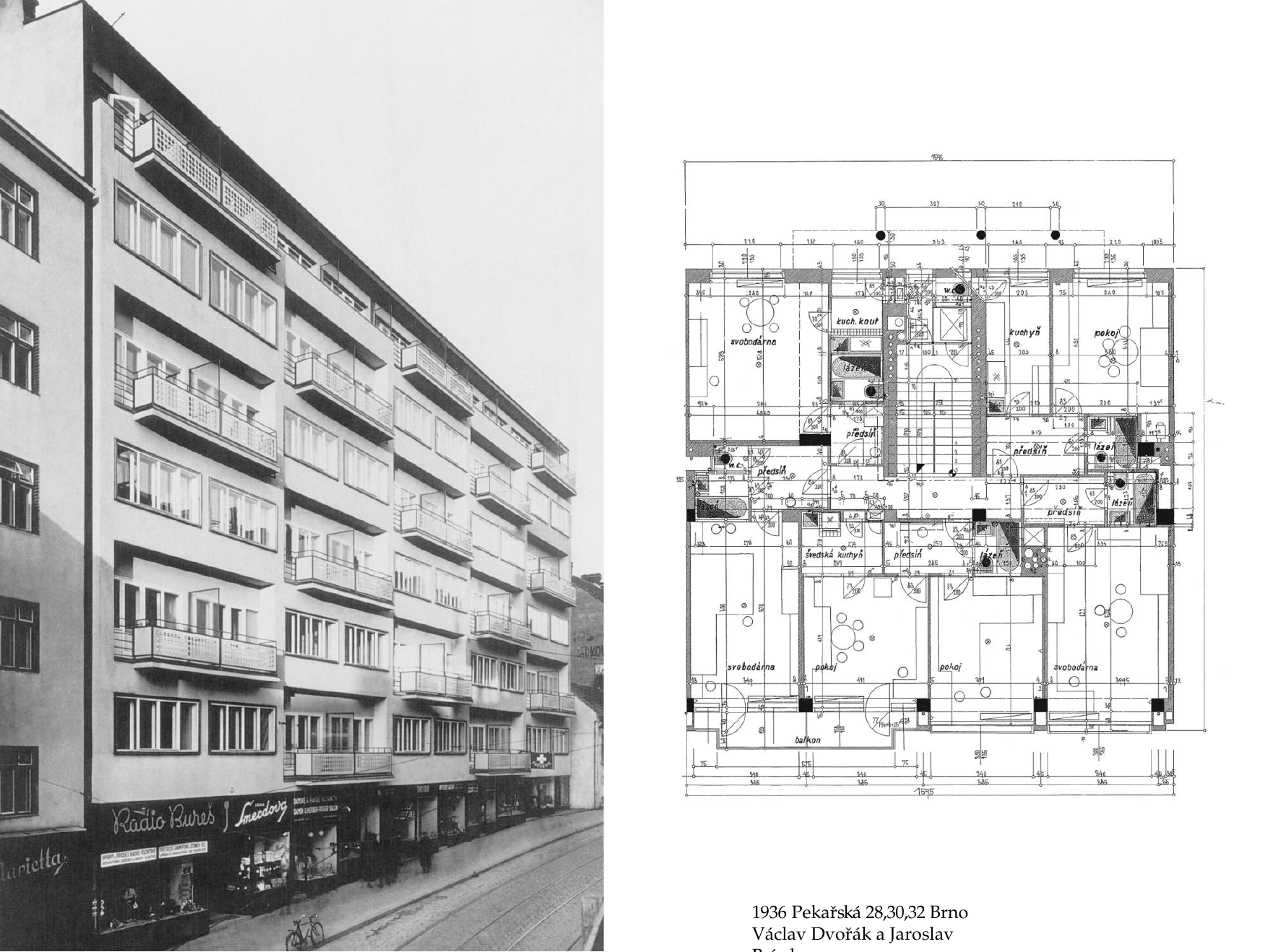

1936 Pekařská 28,30,32 Brno Václav Dvořák a Jaroslav Brázda